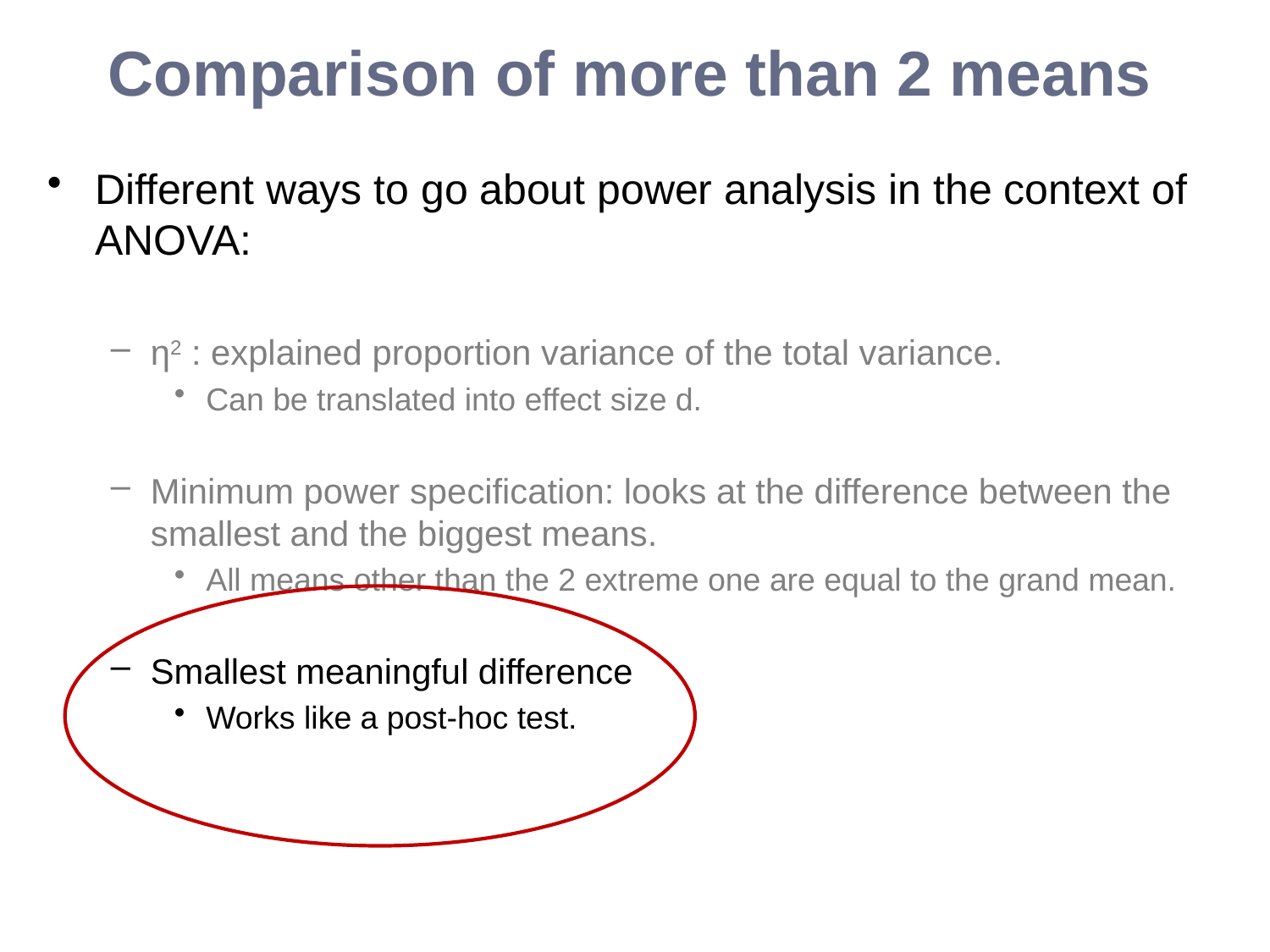

Comparison of more than 2 means
Different ways to go about power analysis in the context of ANOVA:

η2 : explained proportion variance of the total variance.
Can be translated into effect size d.

Minimum power specification: looks at the difference between the smallest and the biggest means.
All means other than the 2 extreme one are equal to the grand mean.

Smallest meaningful difference
Works like a post-hoc test.